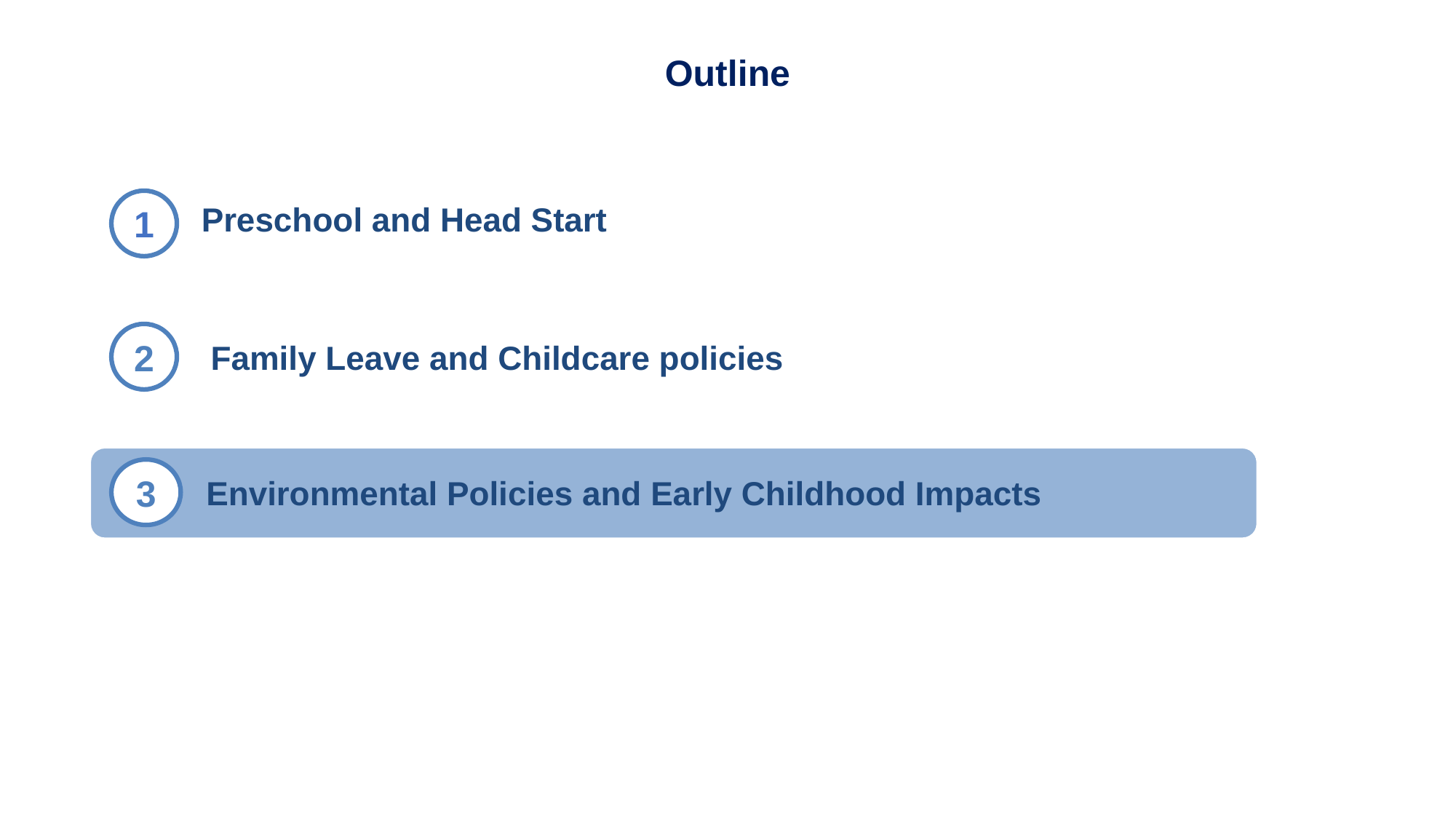

Outline

Preschool and Head Start

1
2
 Family Leave and Childcare policies

3
Environmental Policies and Early Childhood Impacts